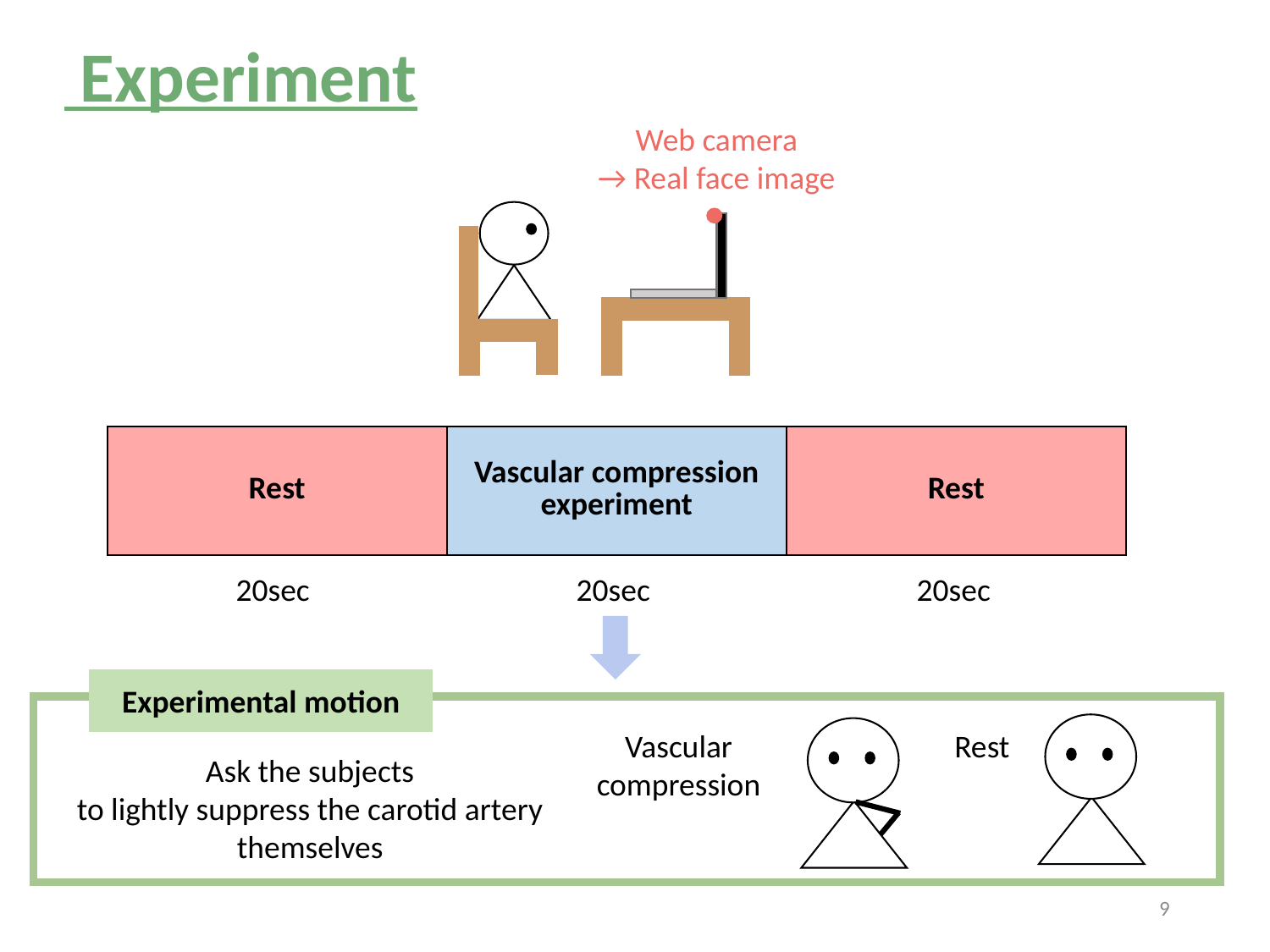

Experiment
Web camera
→ Real face image

| Rest | Vascular compression experiment | Rest |
| --- | --- | --- |
20sec
20sec
20sec

Experimental motion

Vascular
compression
Rest
Ask the subjects
to lightly suppress the carotid artery
themselves
9